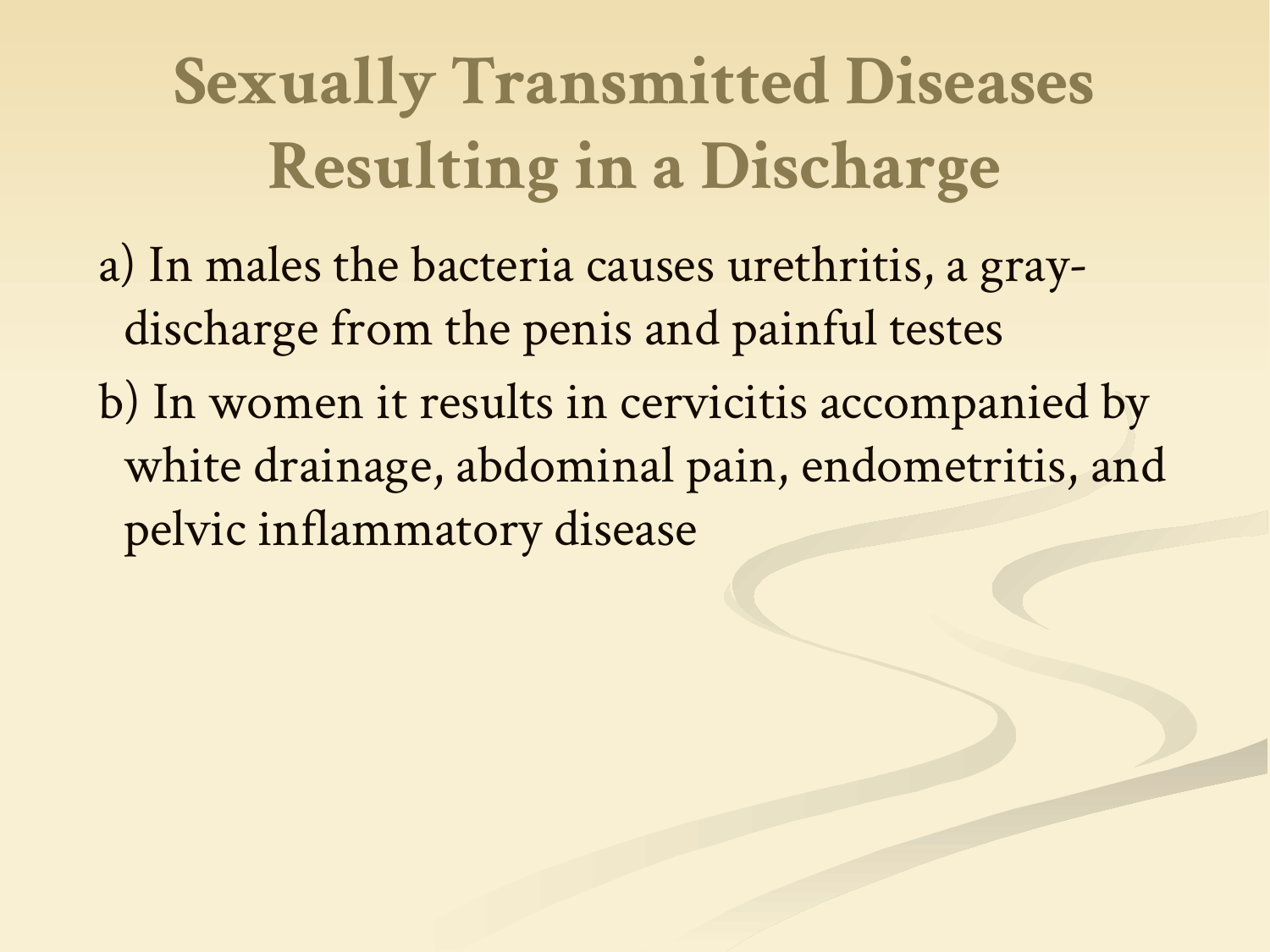

# Sexually Transmitted Diseases Resulting in a Discharge
a) In males the bacteria causes urethritis, a gray-discharge from the penis and painful testes
b) In women it results in cervicitis accompanied by white drainage, abdominal pain, endometritis, and pelvic inflammatory disease